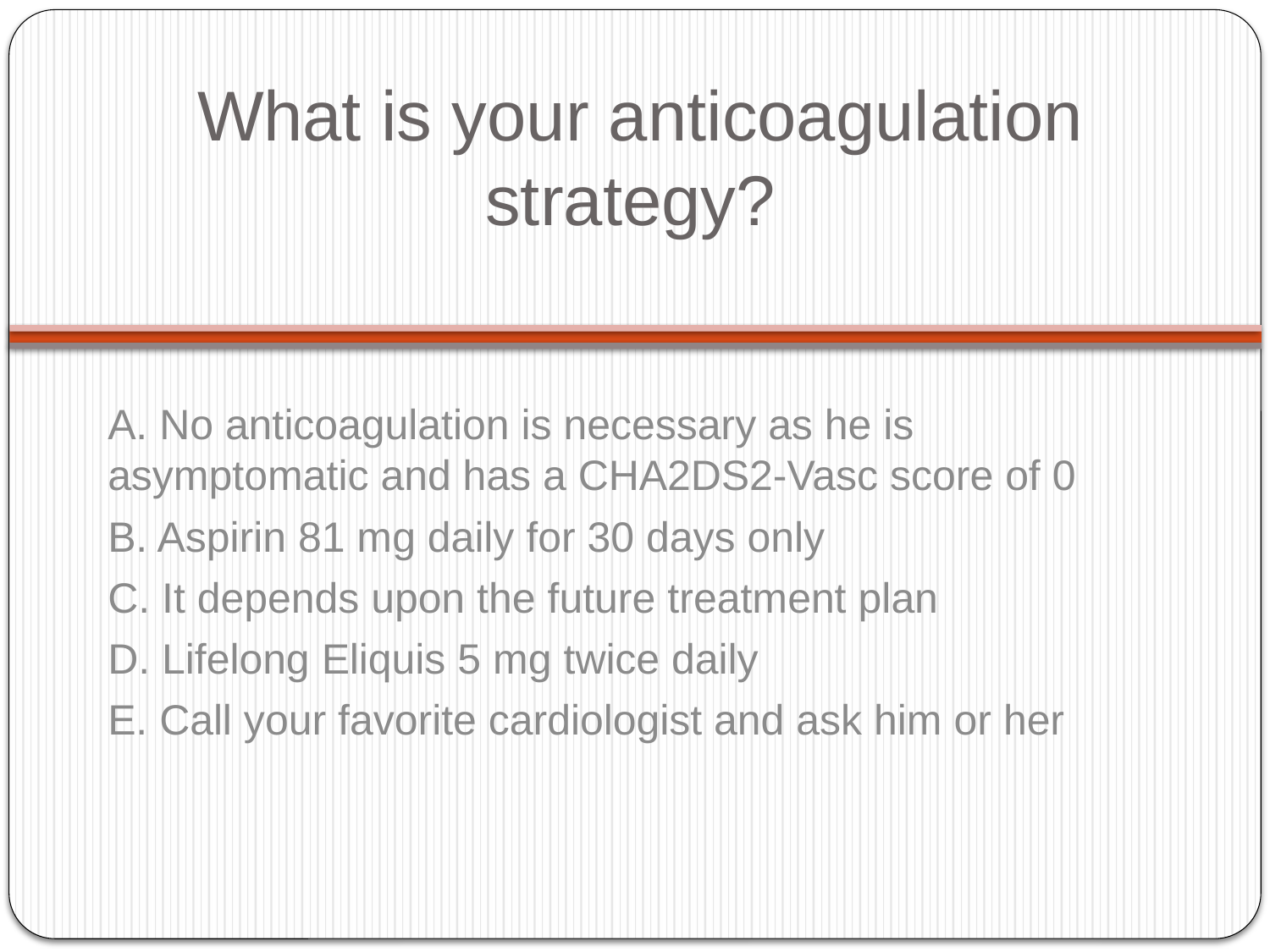

# What is your anticoagulation strategy?
A. No anticoagulation is necessary as he is asymptomatic and has a CHA2DS2-Vasc score of 0
B. Aspirin 81 mg daily for 30 days only
C. It depends upon the future treatment plan
D. Lifelong Eliquis 5 mg twice daily
E. Call your favorite cardiologist and ask him or her